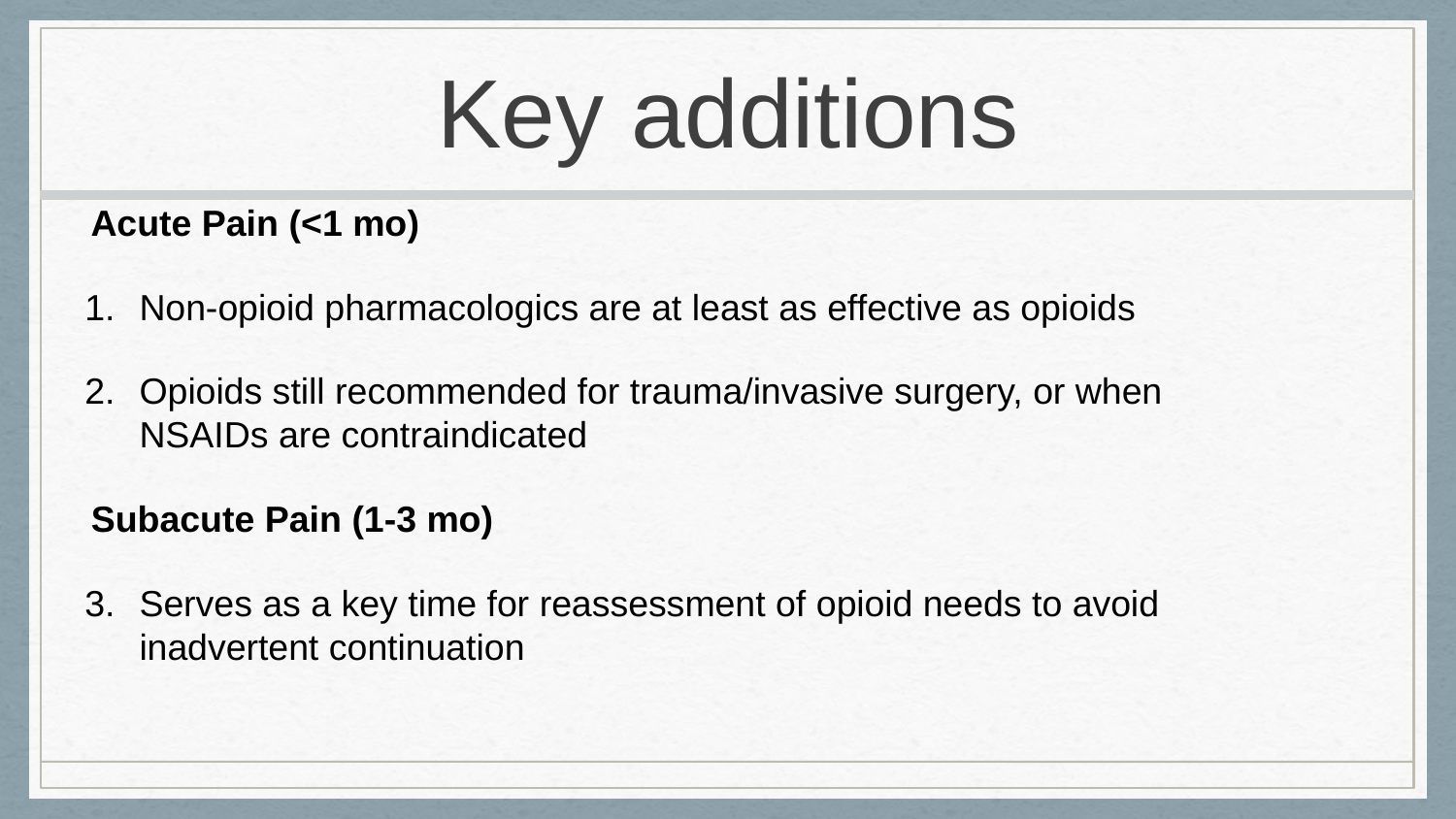

# Key additions
Acute Pain (<1 mo)
Non-opioid pharmacologics are at least as effective as opioids
Opioids still recommended for trauma/invasive surgery, or when NSAIDs are contraindicated
Subacute Pain (1-3 mo)
Serves as a key time for reassessment of opioid needs to avoid inadvertent continuation